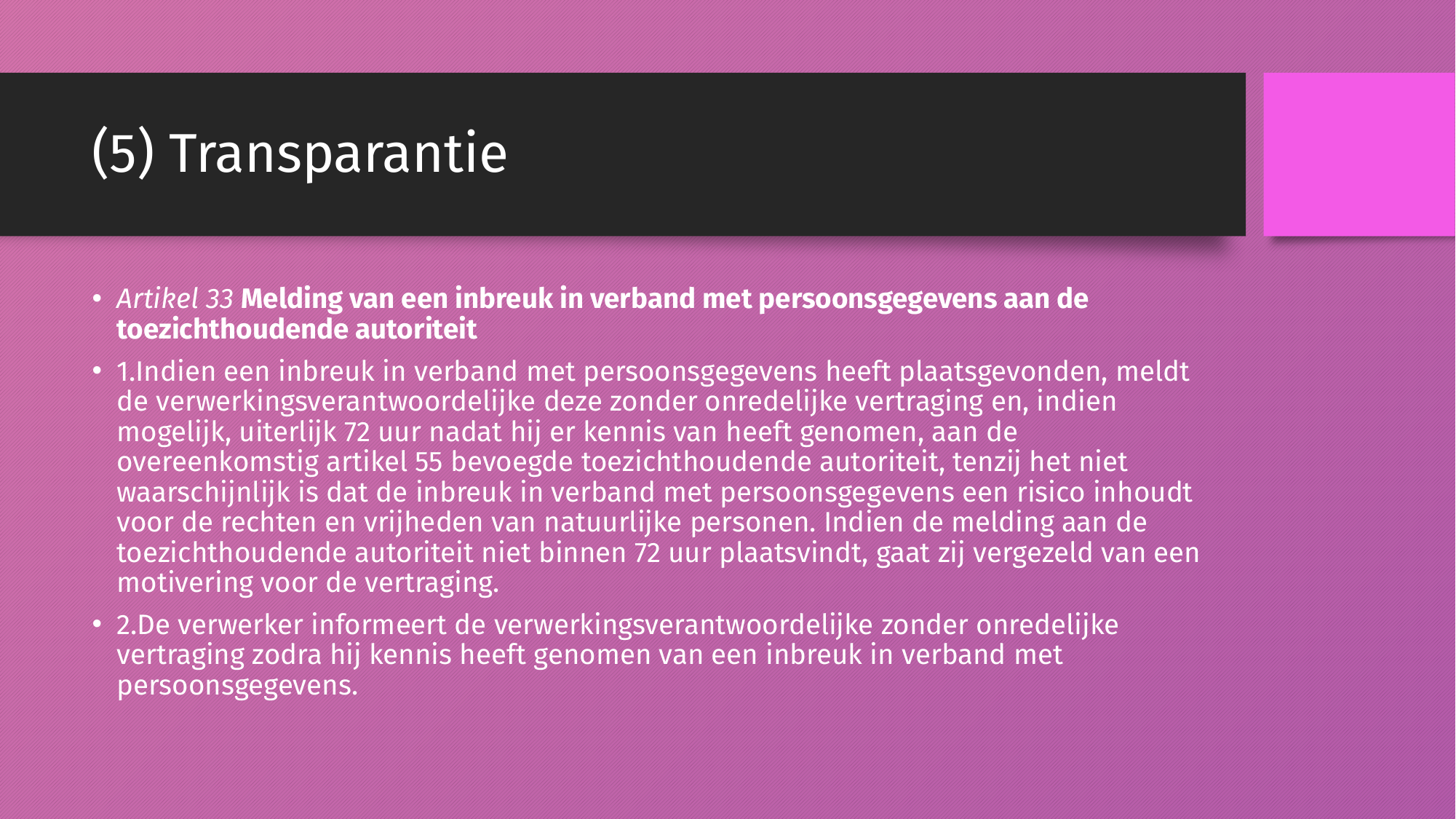

# (5) Transparantie
Artikel 33 Melding van een inbreuk in verband met persoonsgegevens aan de toezichthoudende autoriteit
1.Indien een inbreuk in verband met persoonsgegevens heeft plaatsgevonden, meldt de verwerkingsverantwoordelijke deze zonder onredelijke vertraging en, indien mogelijk, uiterlijk 72 uur nadat hij er kennis van heeft genomen, aan de overeenkomstig artikel 55 bevoegde toezichthoudende autoriteit, tenzij het niet waarschijnlijk is dat de inbreuk in verband met persoonsgegevens een risico inhoudt voor de rechten en vrijheden van natuurlijke personen. Indien de melding aan de toezichthoudende autoriteit niet binnen 72 uur plaatsvindt, gaat zij vergezeld van een motivering voor de vertraging.
2.De verwerker informeert de verwerkingsverantwoordelijke zonder onredelijke vertraging zodra hij kennis heeft genomen van een inbreuk in verband met persoonsgegevens.